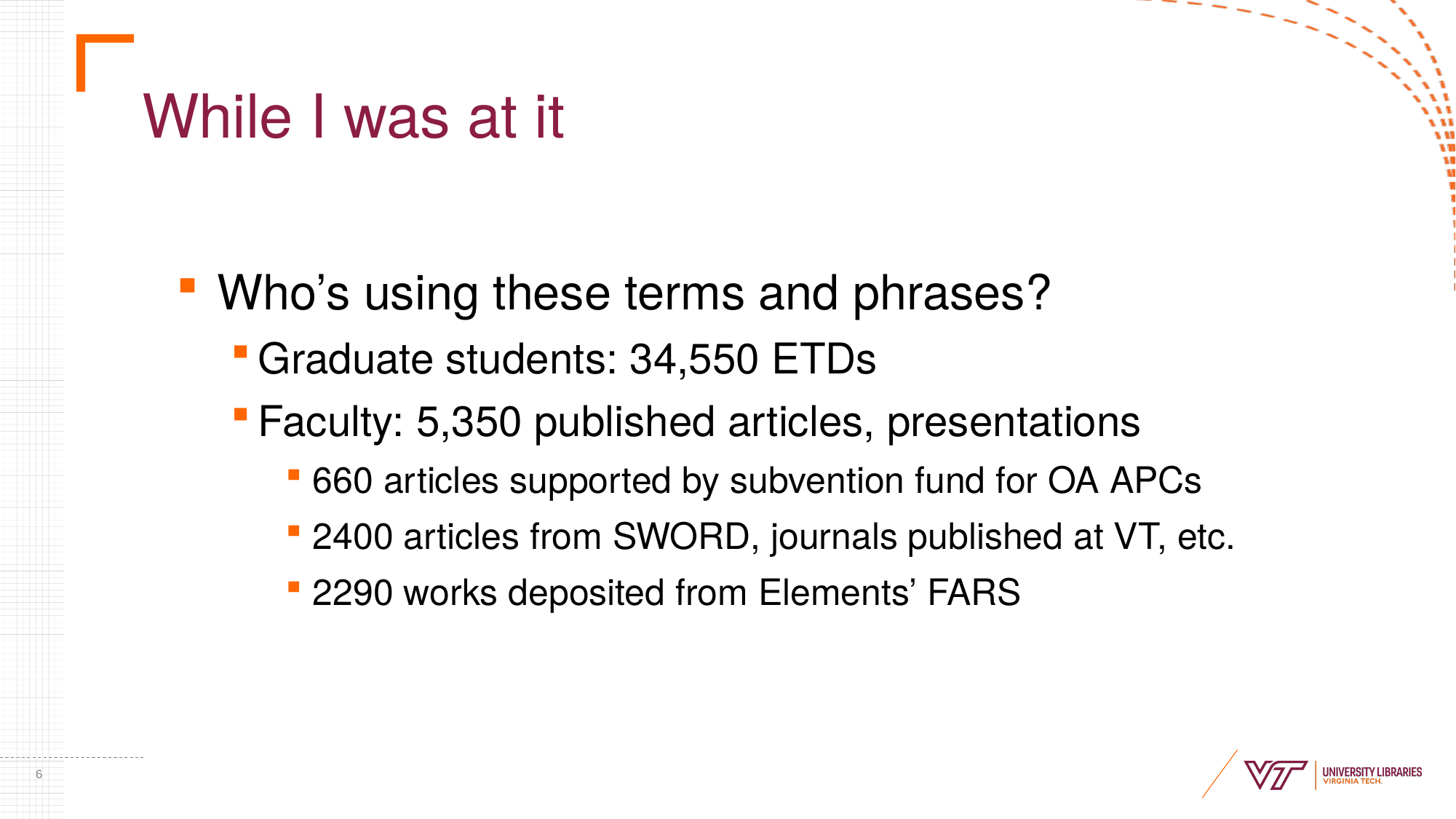

# While I was at it
Who’s using these terms and phrases?
Graduate students: 34,550 ETDs
Faculty: 5,350 published articles, presentations
660 articles supported by subvention fund for OA APCs
2400 articles from SWORD, journals published at VT, etc.
2290 works deposited from Elements’ FARS
6